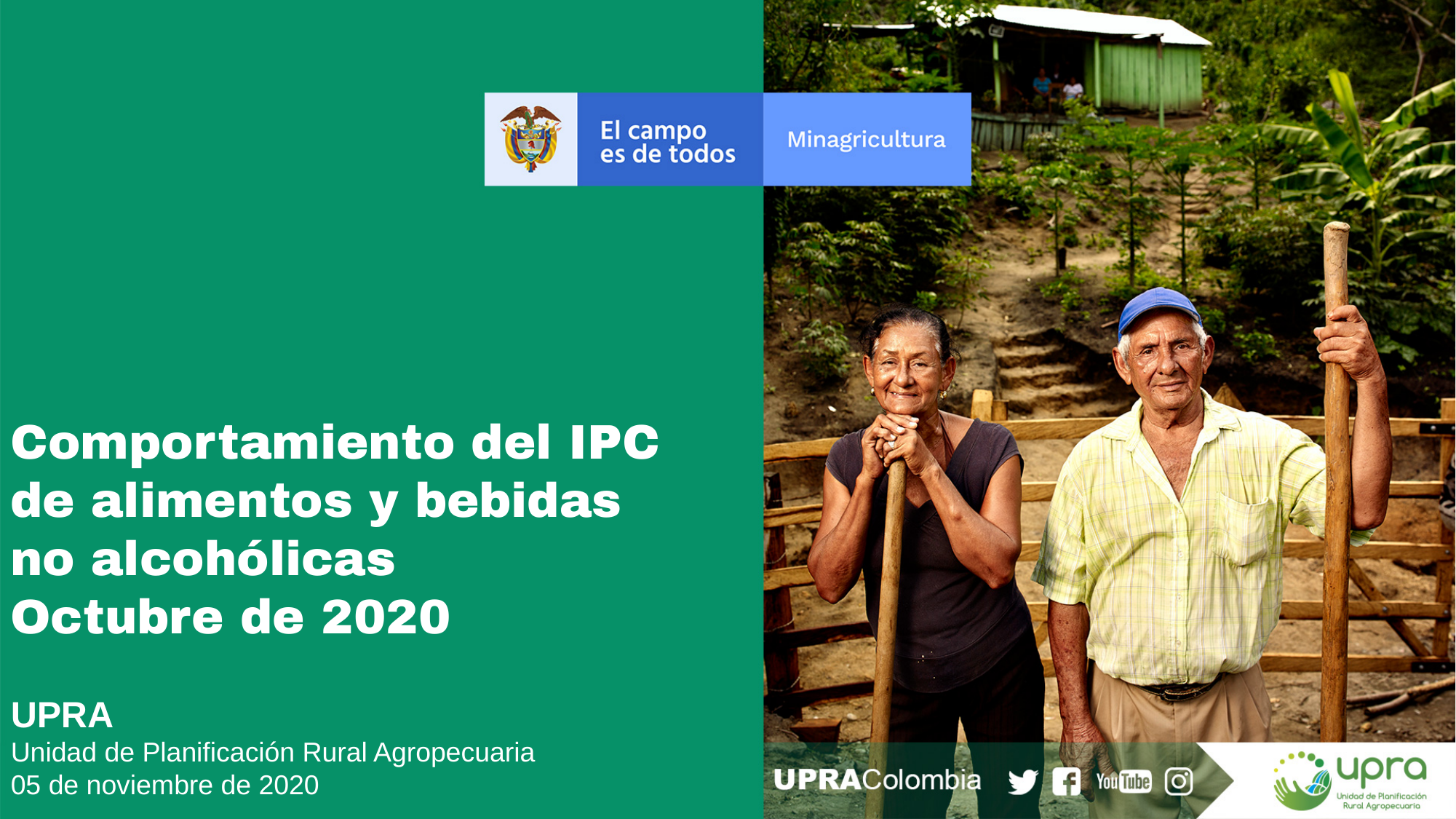

Comportamiento del IPC
de alimentos y bebidas
no alcohólicas
Octubre de 2020
UPRA
Unidad de Planificación Rural Agropecuaria
05 de noviembre de 2020